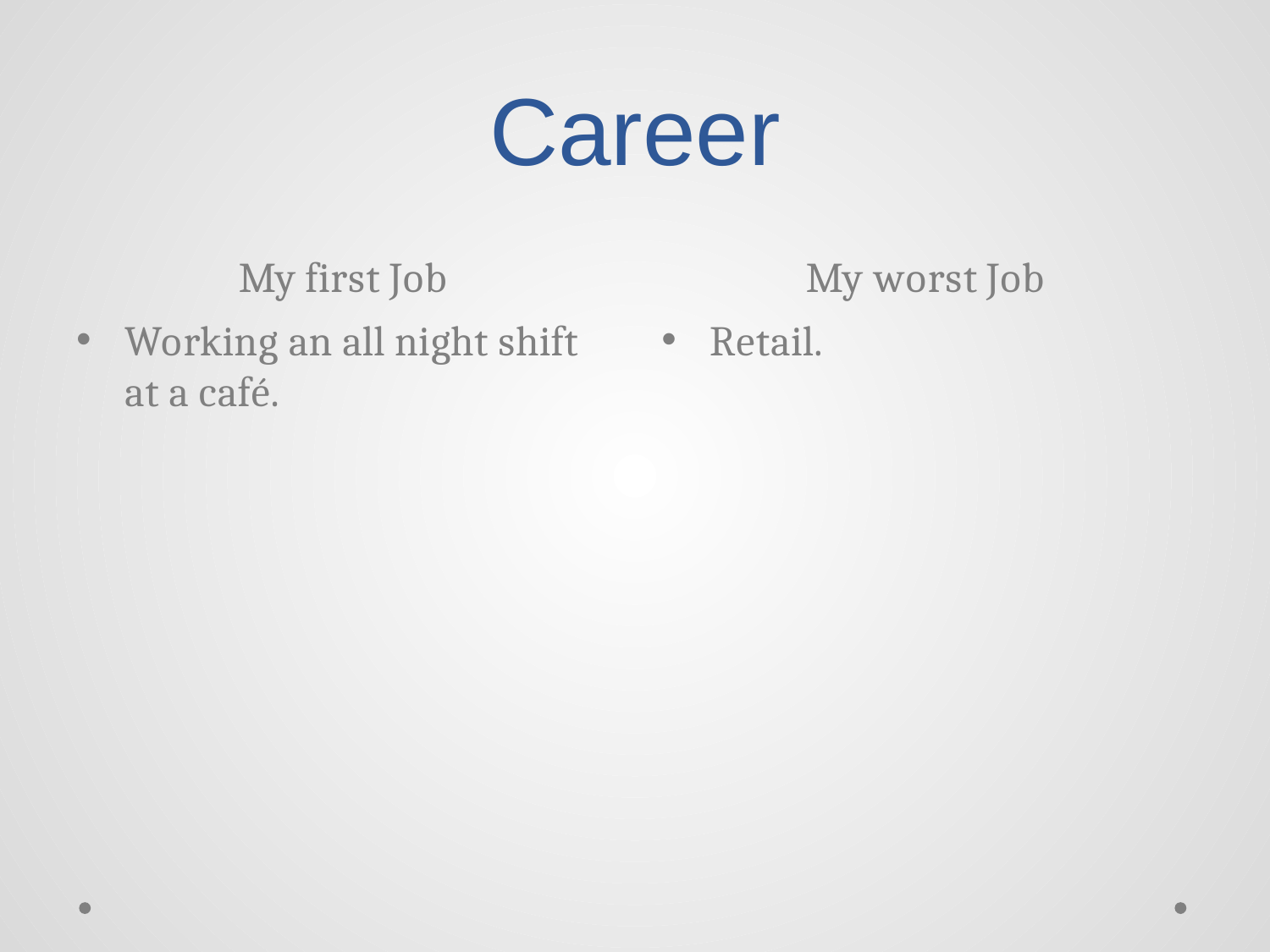

# Career
My first Job
My worst Job
Working an all night shift at a café.
Retail.